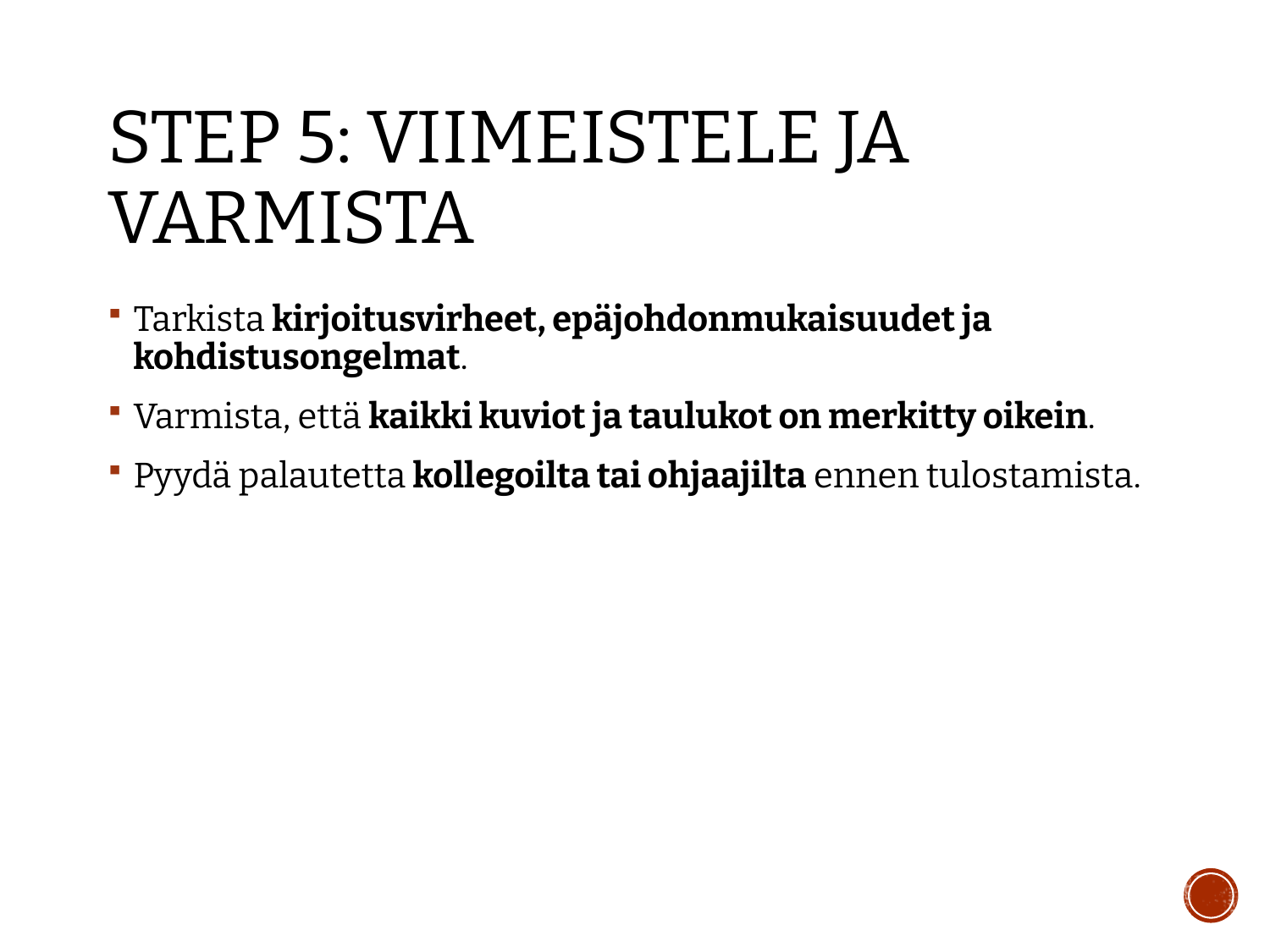

# Step 5: Viimeistele ja varmista
Tarkista kirjoitusvirheet, epäjohdonmukaisuudet ja kohdistusongelmat.
Varmista, että kaikki kuviot ja taulukot on merkitty oikein.
Pyydä palautetta kollegoilta tai ohjaajilta ennen tulostamista.